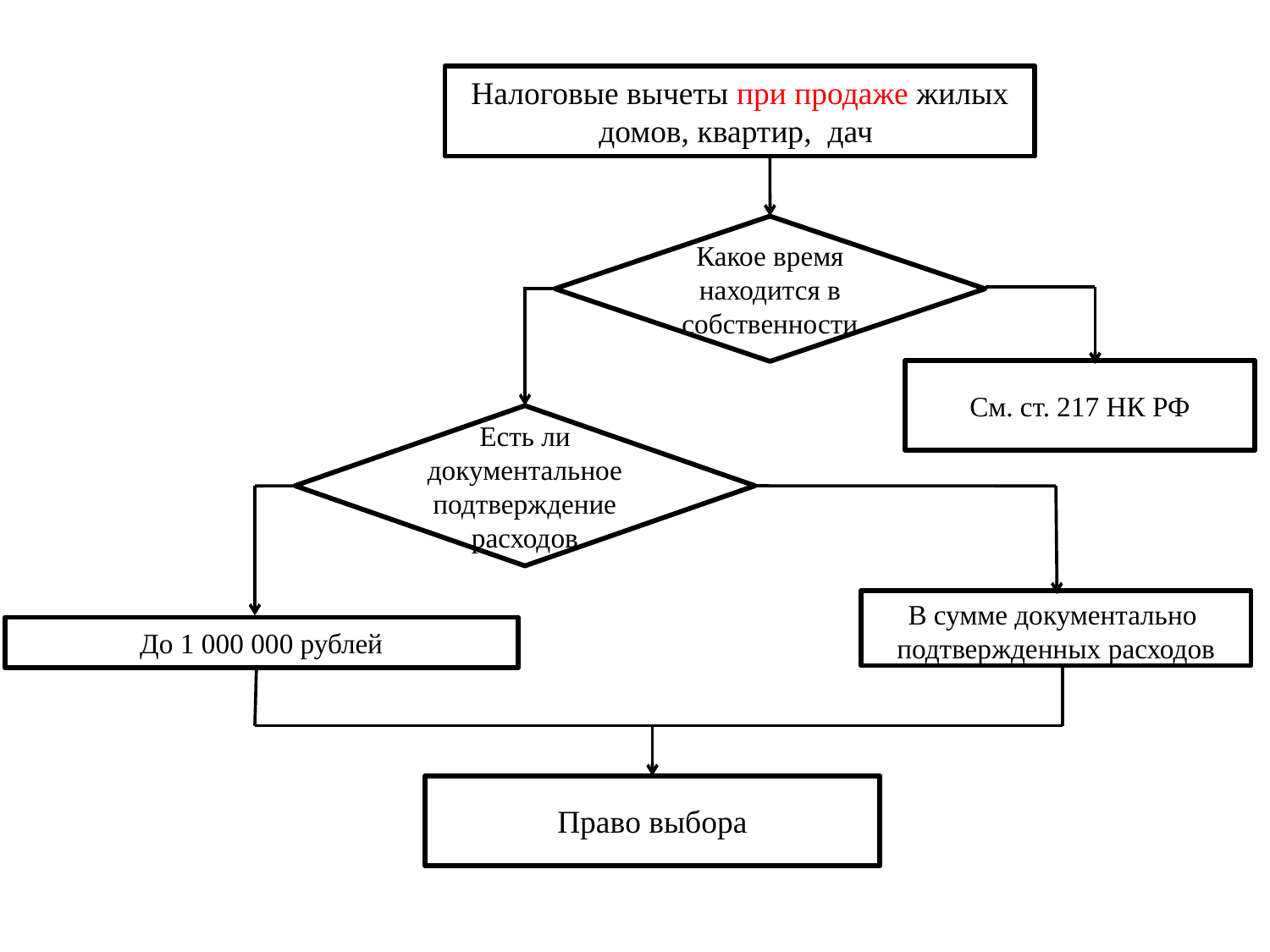

Налоговые вычеты при продаже жилых домов, квартир,  дач
Какое время находится в собственности
См. ст. 217 НК РФ
Есть ли документальное подтверждение расходов
В сумме документально  подтвержденных расходов
До 1 000 000 рублей
Право выбора